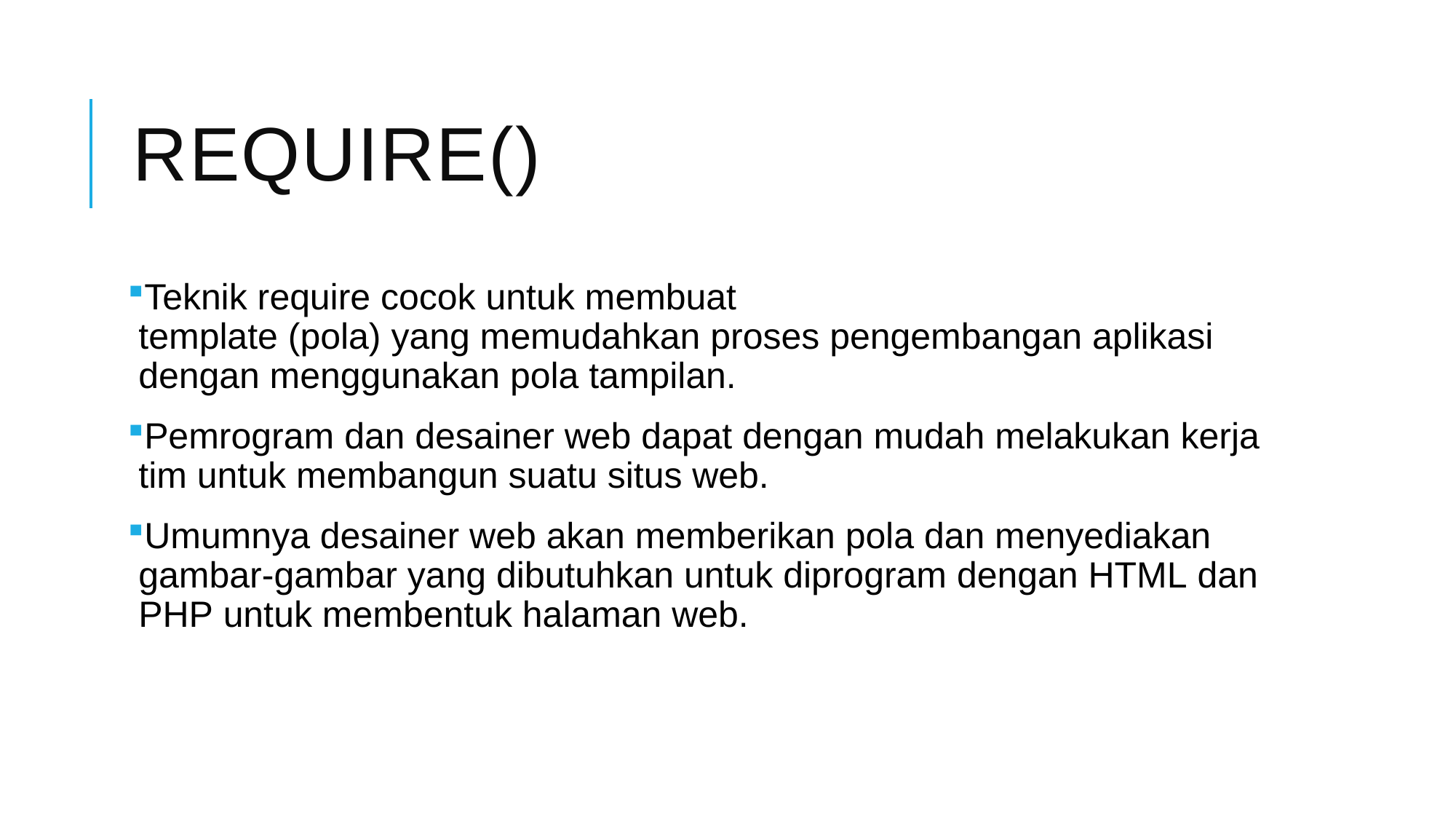

# Require()
Teknik require cocok untuk membuat template (pola) yang memudahkan proses pengembangan aplikasi dengan menggunakan pola tampilan.
Pemrogram dan desainer web dapat dengan mudah melakukan kerja tim untuk membangun suatu situs web.
Umumnya desainer web akan memberikan pola dan menyediakan gambar‐gambar yang dibutuhkan untuk diprogram dengan HTML dan PHP untuk membentuk halaman web.